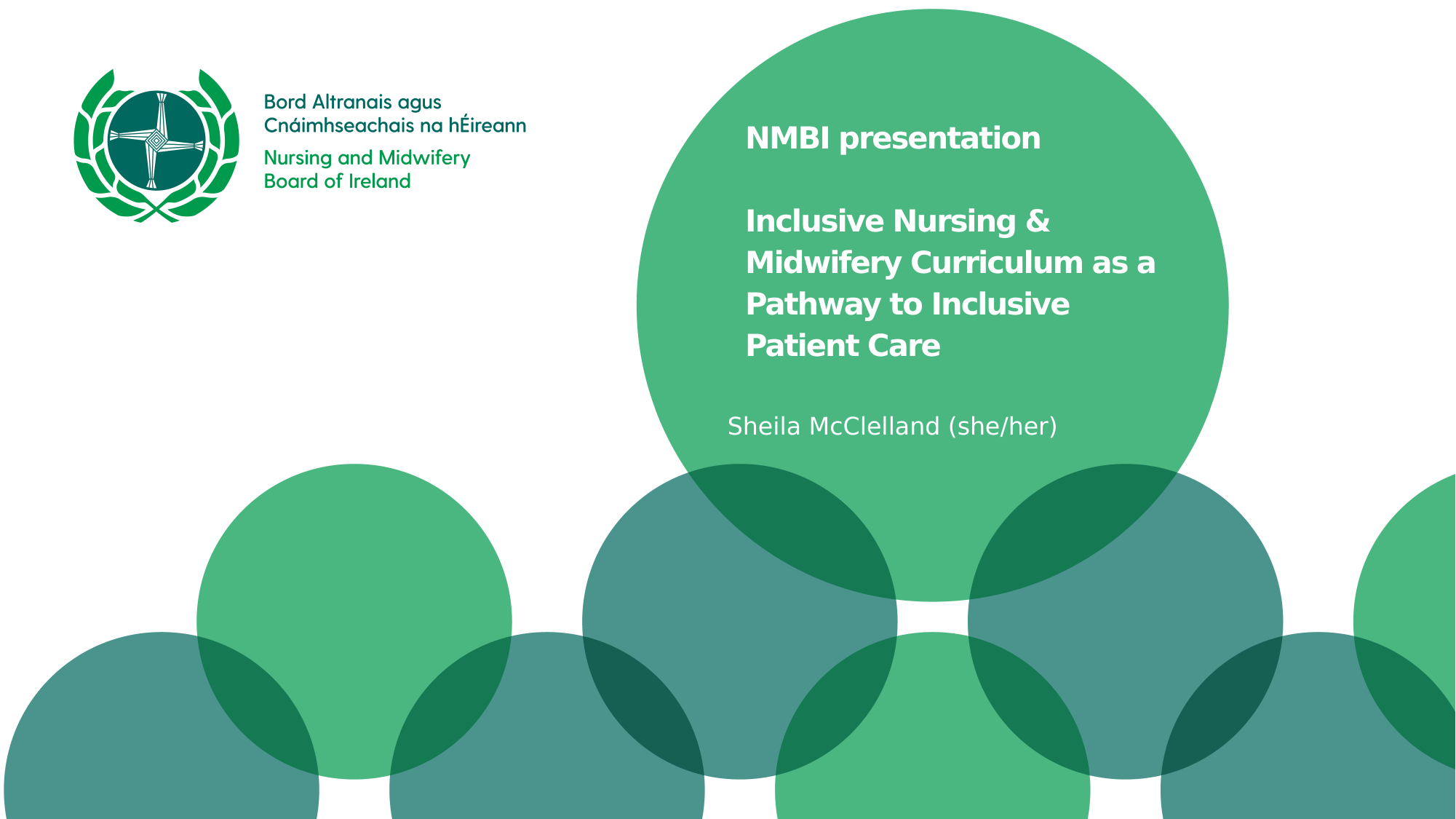

# NMBI presentation Inclusive Nursing & Midwifery Curriculum as a Pathway to Inclusive Patient Care
Sheila McClelland (she/her)